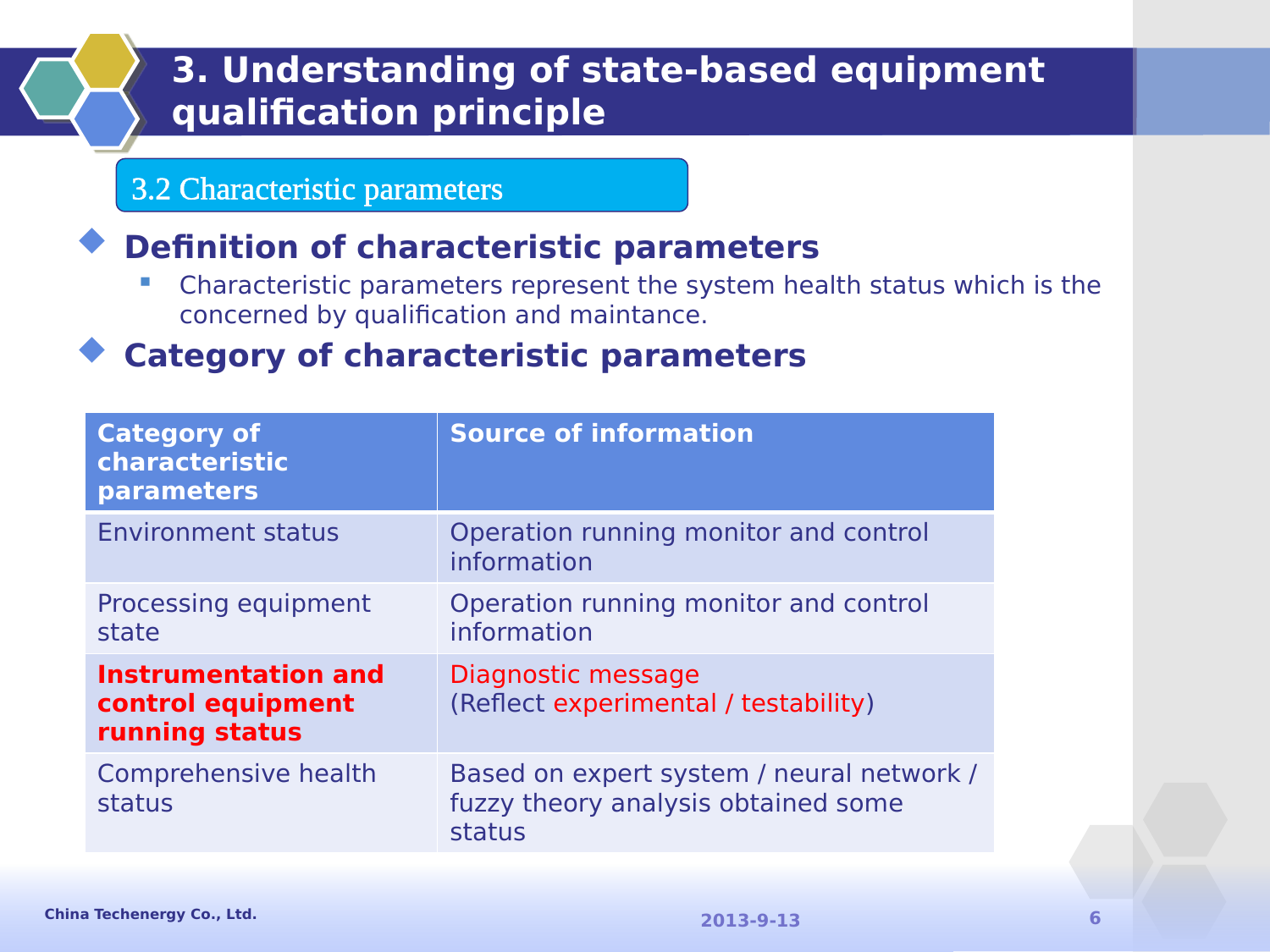

# 3. Understanding of state-based equipment qualification principle
3.2 Characteristic parameters

Definition of characteristic parameters
Characteristic parameters represent the system health status which is the concerned by qualification and maintance.
Category of characteristic parameters
| Category of characteristic parameters | Source of information |
| --- | --- |
| Environment status | Operation running monitor and control information |
| Processing equipment state | Operation running monitor and control information |
| Instrumentation and control equipment running status | Diagnostic message (Reflect experimental / testability) |
| Comprehensive health status | Based on expert system / neural network / fuzzy theory analysis obtained some status |
China Techenergy Co., Ltd.
6
2013-9-13